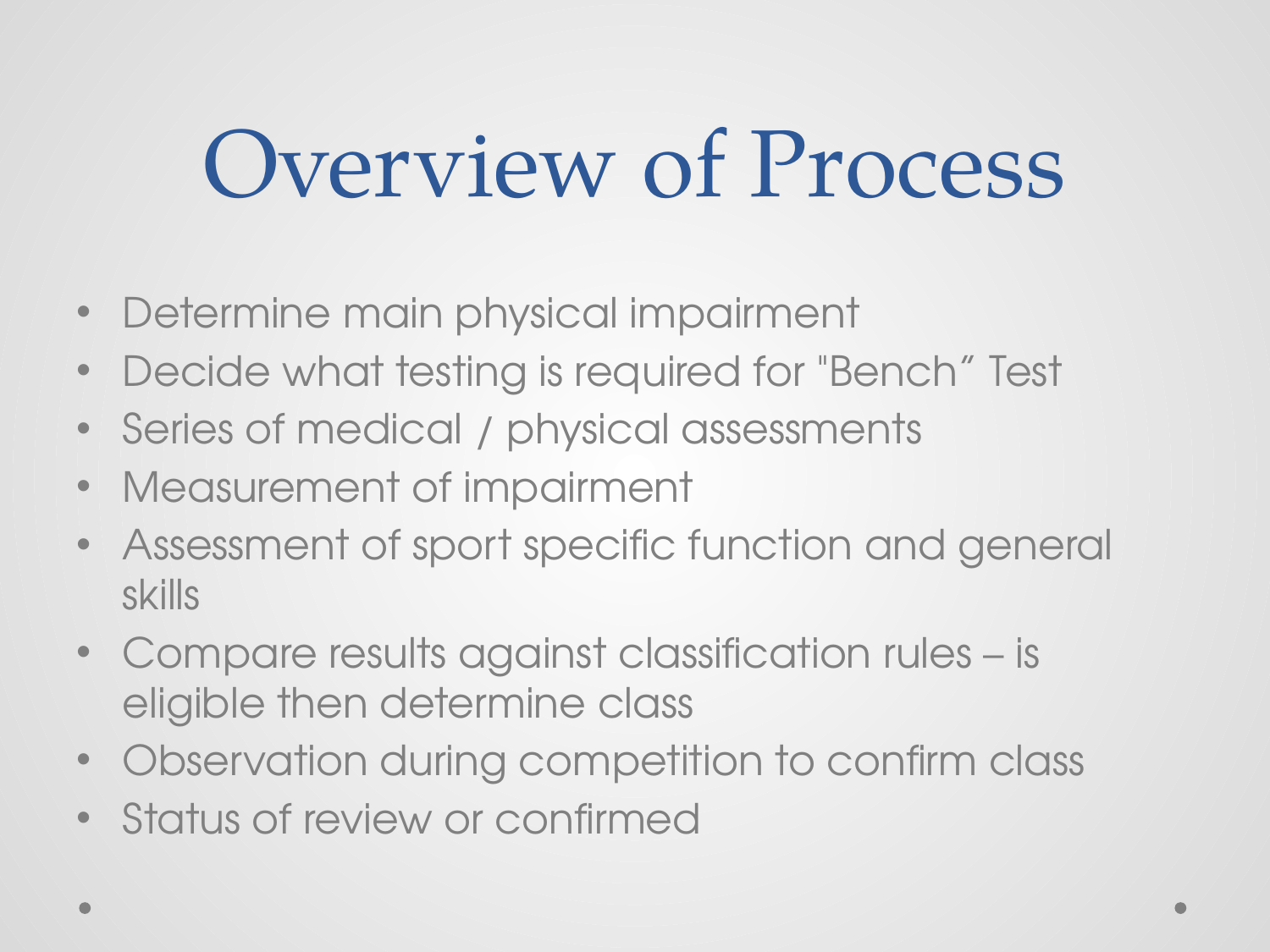

# Overview of Process

Determine main physical impairment
Decide what testing is required for "Bench” Test
Series of medical / physical assessments
Measurement of impairment
Assessment of sport specific function and general skills
Compare results against classification rules – is eligible then determine class
Observation during competition to confirm class
Status of review or confirmed